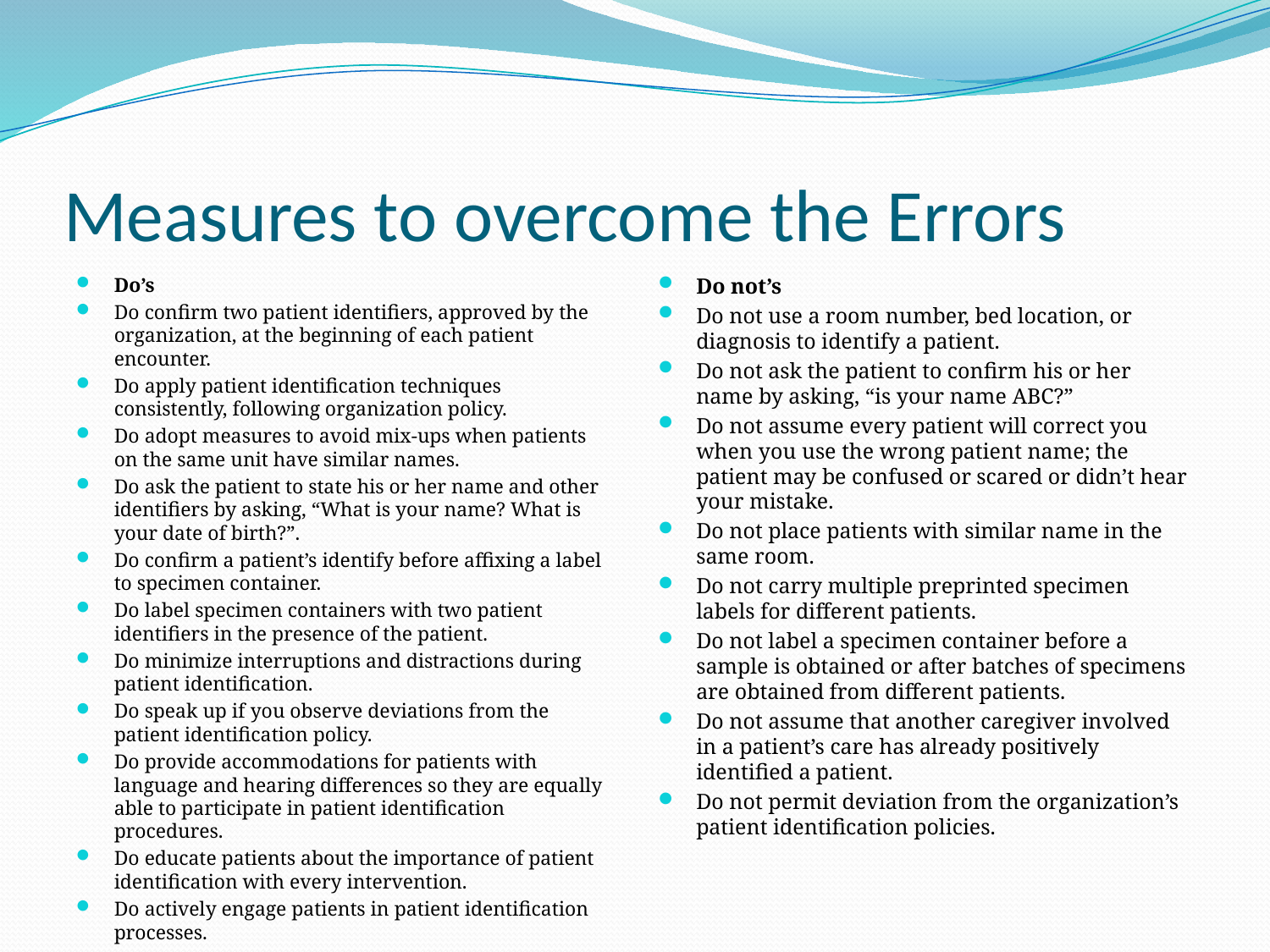

# Measures to overcome the Errors
Do’s
Do confirm two patient identifiers, approved by the organization, at the beginning of each patient encounter.
Do apply patient identification techniques consistently, following organization policy.
Do adopt measures to avoid mix-ups when patients on the same unit have similar names.
Do ask the patient to state his or her name and other identifiers by asking, “What is your name? What is your date of birth?”.
Do confirm a patient’s identify before affixing a label to specimen container.
Do label specimen containers with two patient identifiers in the presence of the patient.
Do minimize interruptions and distractions during patient identification.
Do speak up if you observe deviations from the patient identification policy.
Do provide accommodations for patients with language and hearing differences so they are equally able to participate in patient identification procedures.
Do educate patients about the importance of patient identification with every intervention.
Do actively engage patients in patient identification processes.

Do not’s
Do not use a room number, bed location, or diagnosis to identify a patient.
Do not ask the patient to confirm his or her name by asking, “is your name ABC?”
Do not assume every patient will correct you when you use the wrong patient name; the patient may be confused or scared or didn’t hear your mistake.
Do not place patients with similar name in the same room.
Do not carry multiple preprinted specimen labels for different patients.
Do not label a specimen container before a sample is obtained or after batches of specimens are obtained from different patients.
Do not assume that another caregiver involved in a patient’s care has already positively identified a patient.
Do not permit deviation from the organization’s patient identification policies.